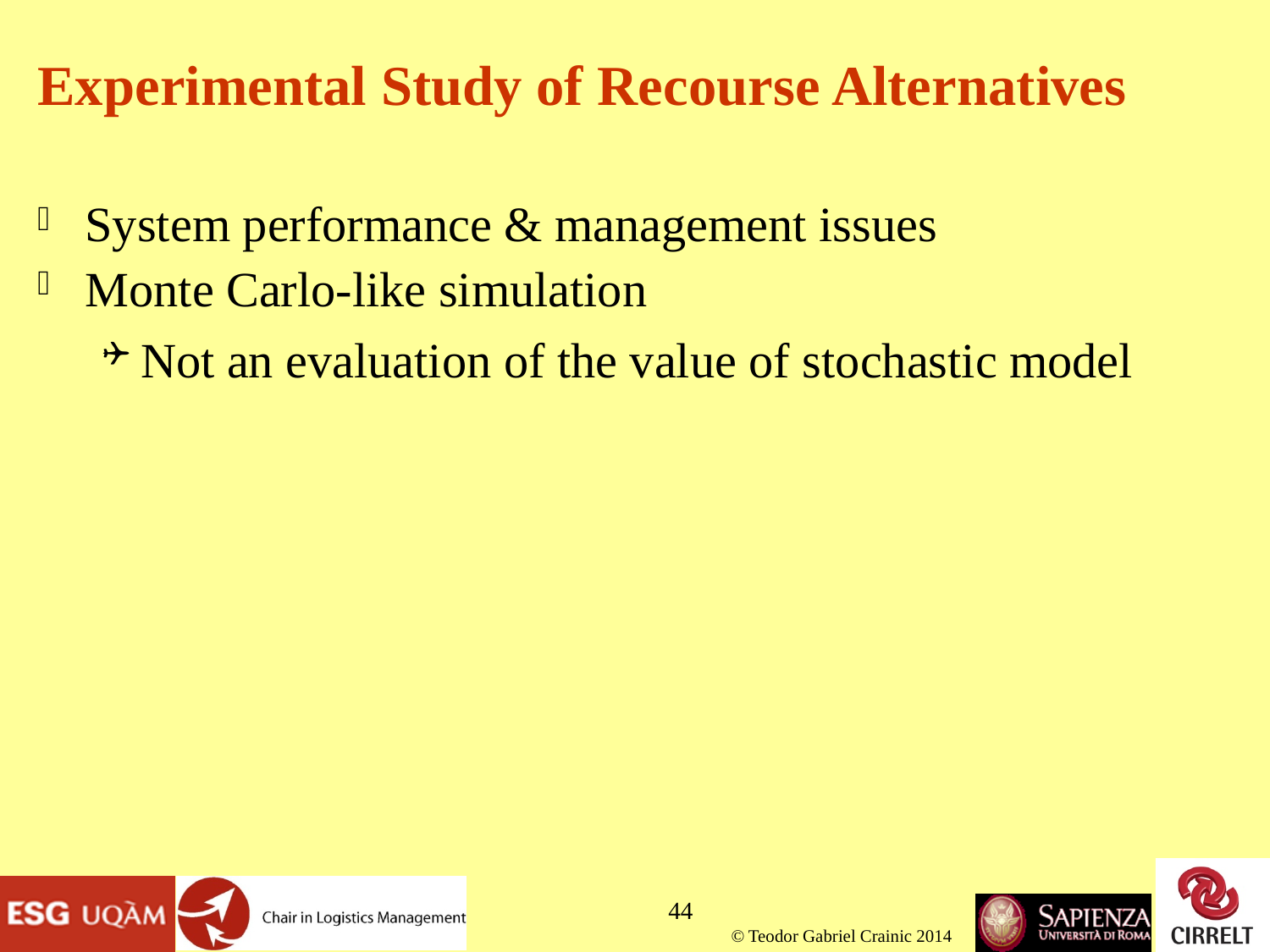

# Experimental Study of Recourse Alternatives
System performance & management issues
Monte Carlo-like simulation
Not an evaluation of the value of stochastic model
44